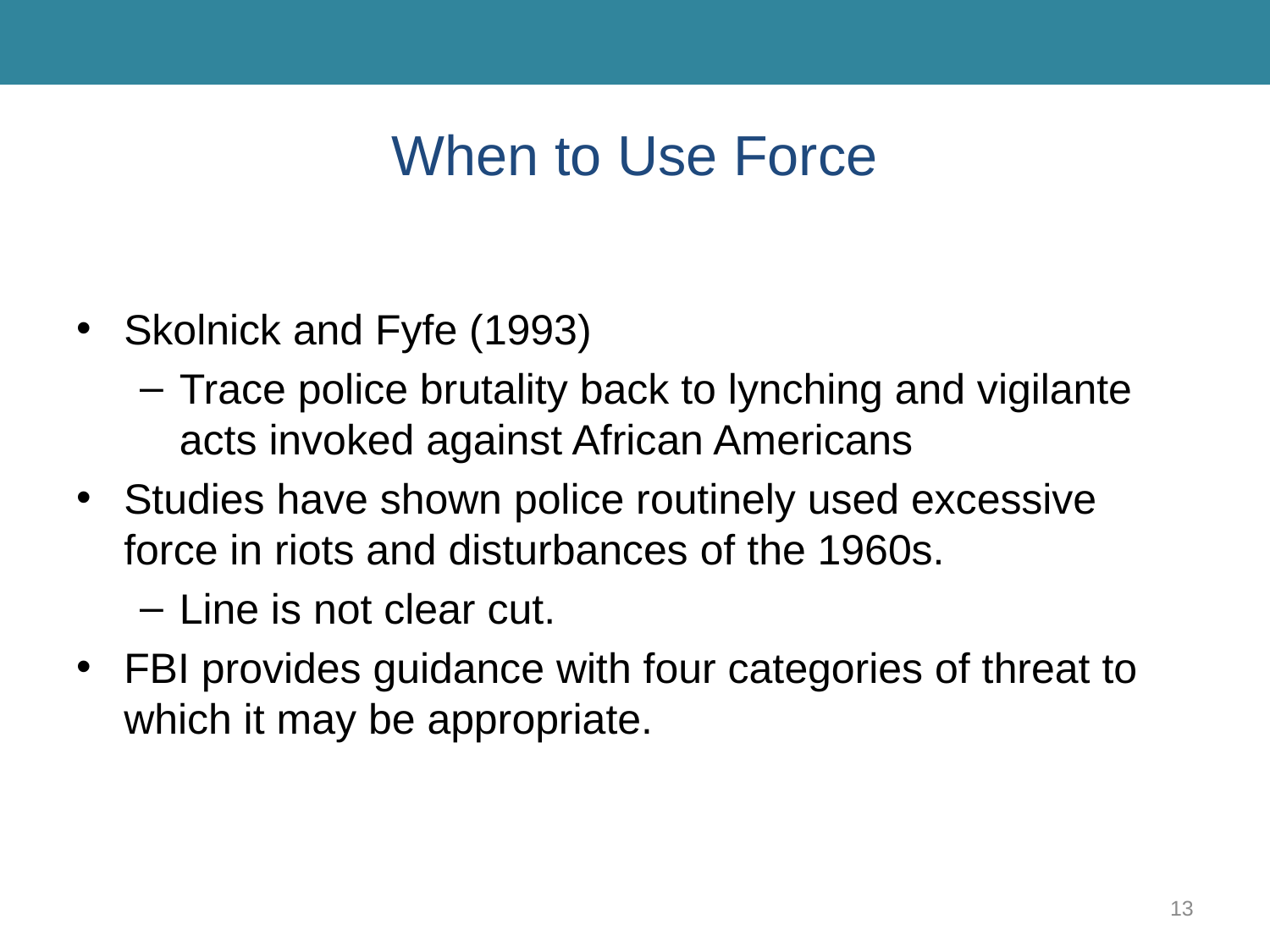

# When to Use Force
Skolnick and Fyfe (1993)
Trace police brutality back to lynching and vigilante acts invoked against African Americans
Studies have shown police routinely used excessive force in riots and disturbances of the 1960s.
Line is not clear cut.
FBI provides guidance with four categories of threat to which it may be appropriate.

13